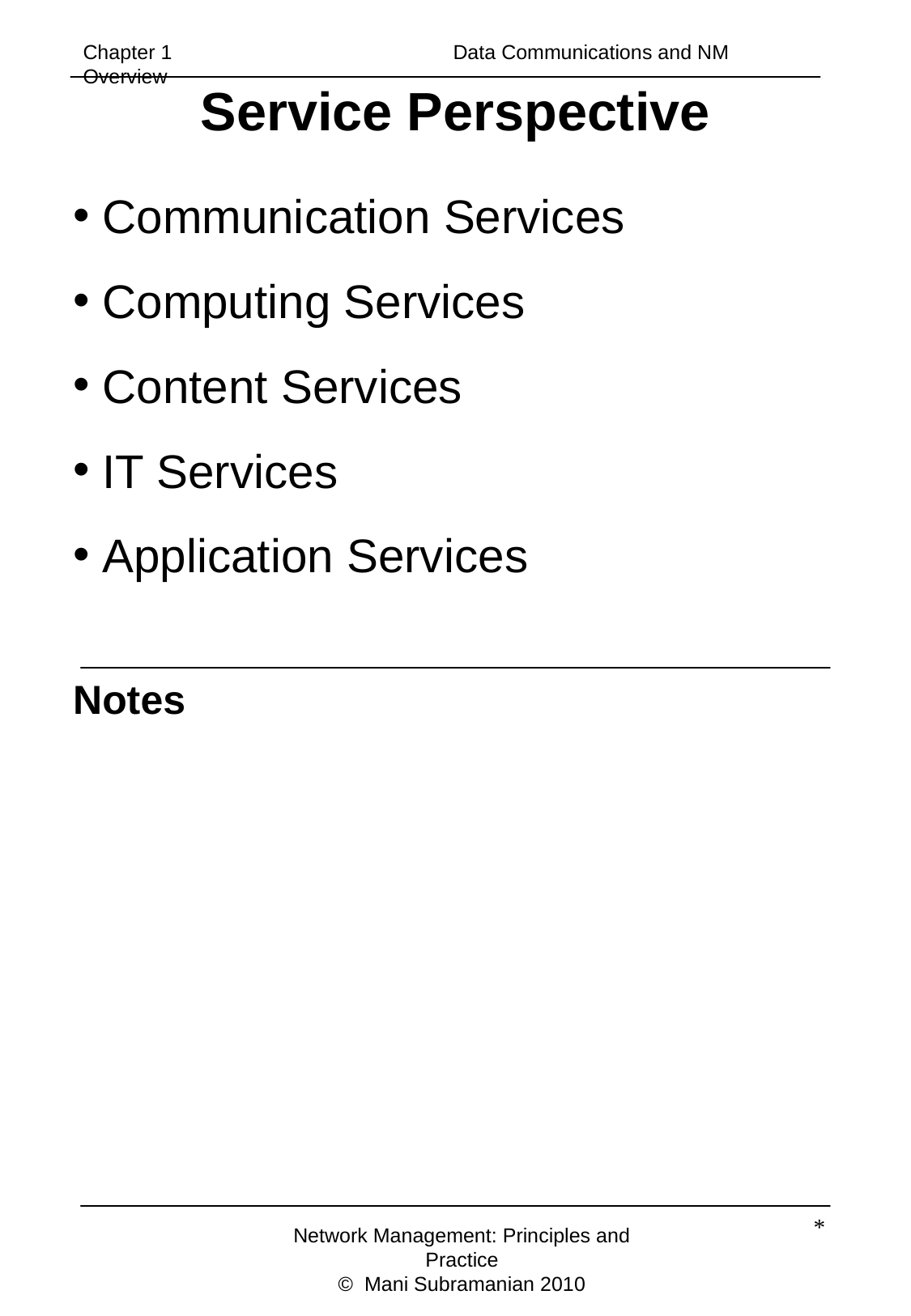

Chapter 1		     	 Data Communications and NM Overview

Service Perspective
 Communication Services
 Computing Services
 Content Services
 IT Services
 Application Services
Notes
*

Network Management: Principles and Practice
©  Mani Subramanian 2010